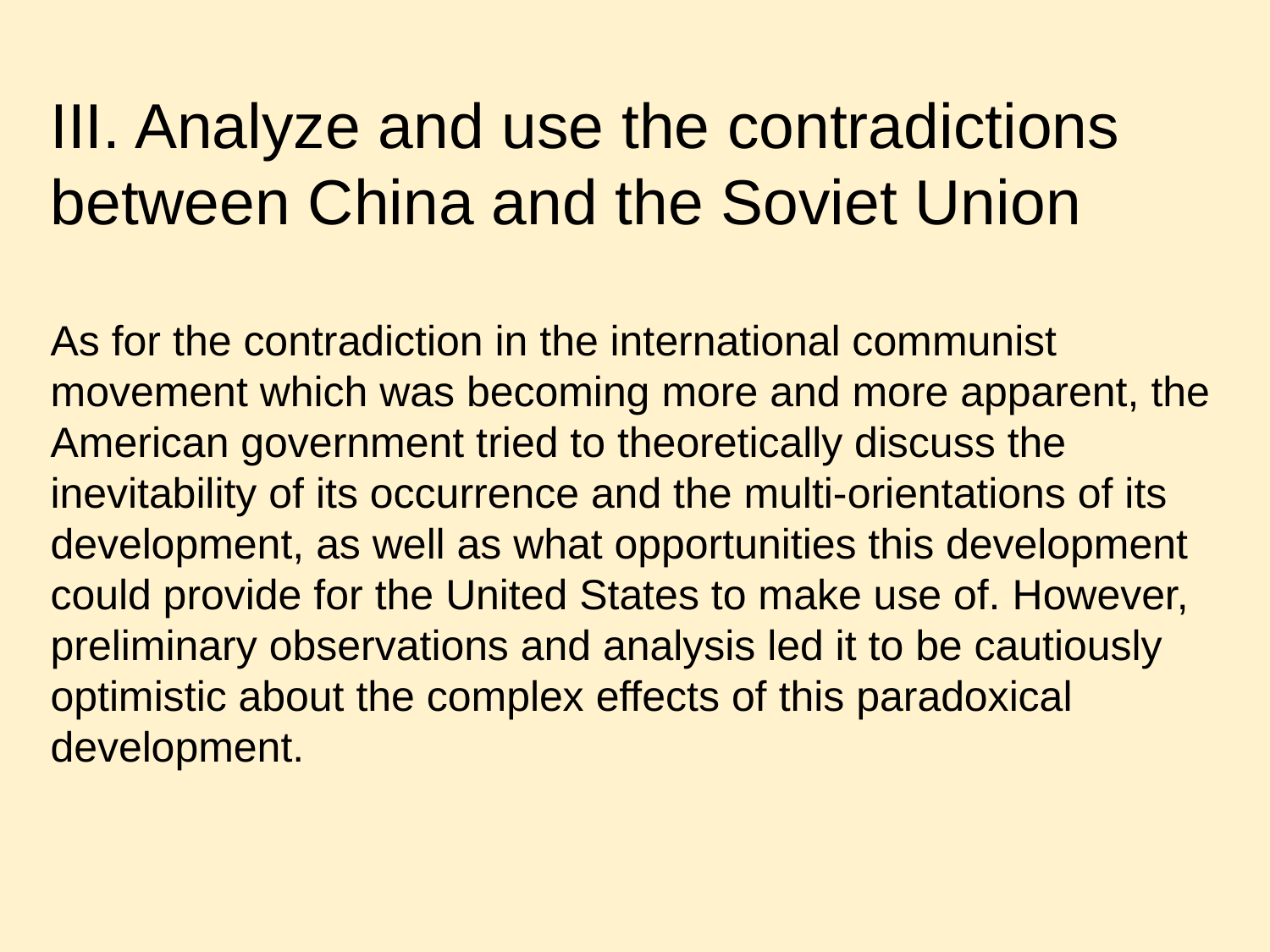

III. Analyze and use the contradictions between China and the Soviet Union

As for the contradiction in the international communist movement which was becoming more and more apparent, the American government tried to theoretically discuss the inevitability of its occurrence and the multi-orientations of its development, as well as what opportunities this development could provide for the United States to make use of. However, preliminary observations and analysis led it to be cautiously optimistic about the complex effects of this paradoxical development.